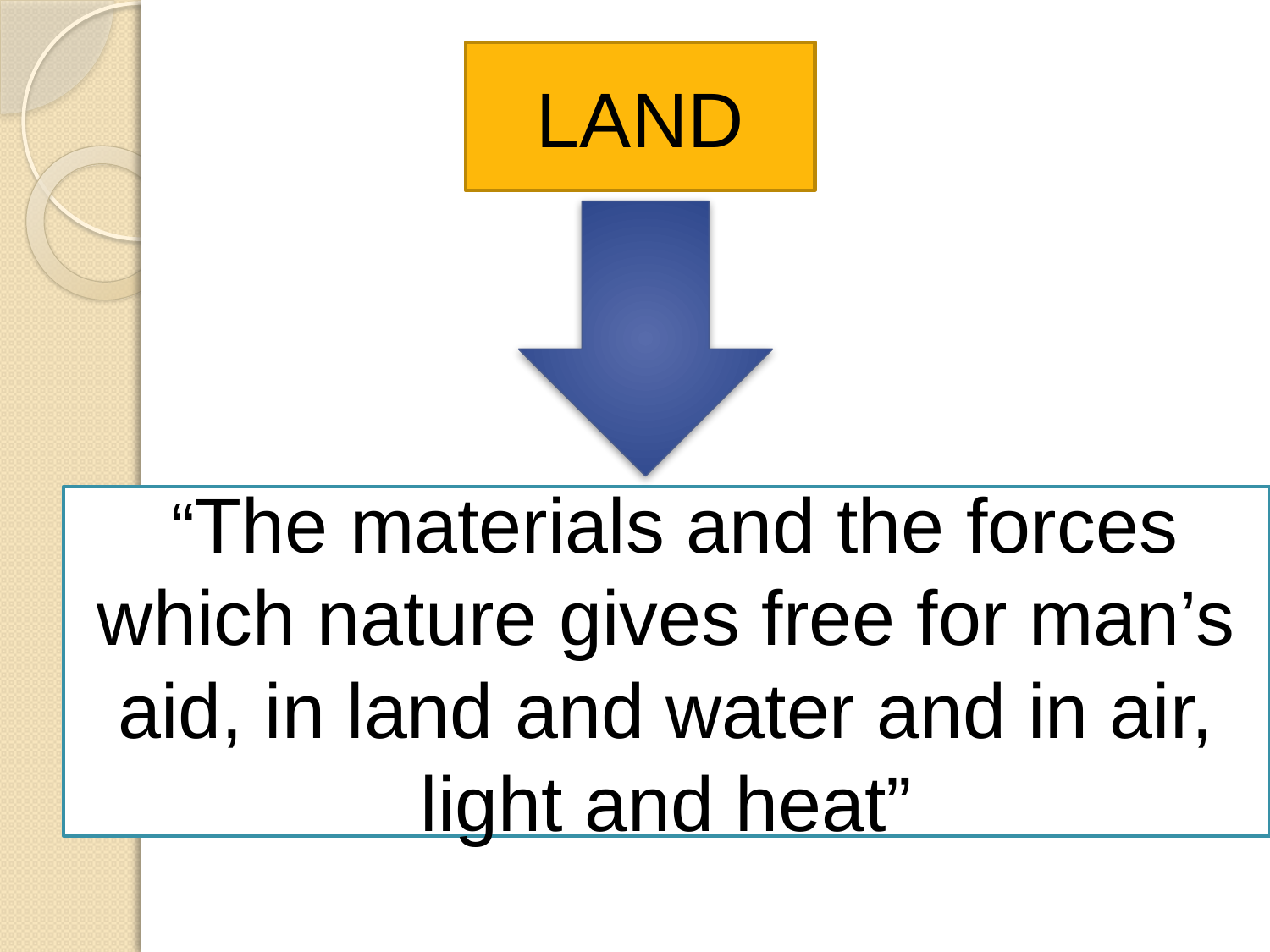

LAND

 “The materials and the forces which nature gives free for man’s aid, in land and water and in air, light and heat”